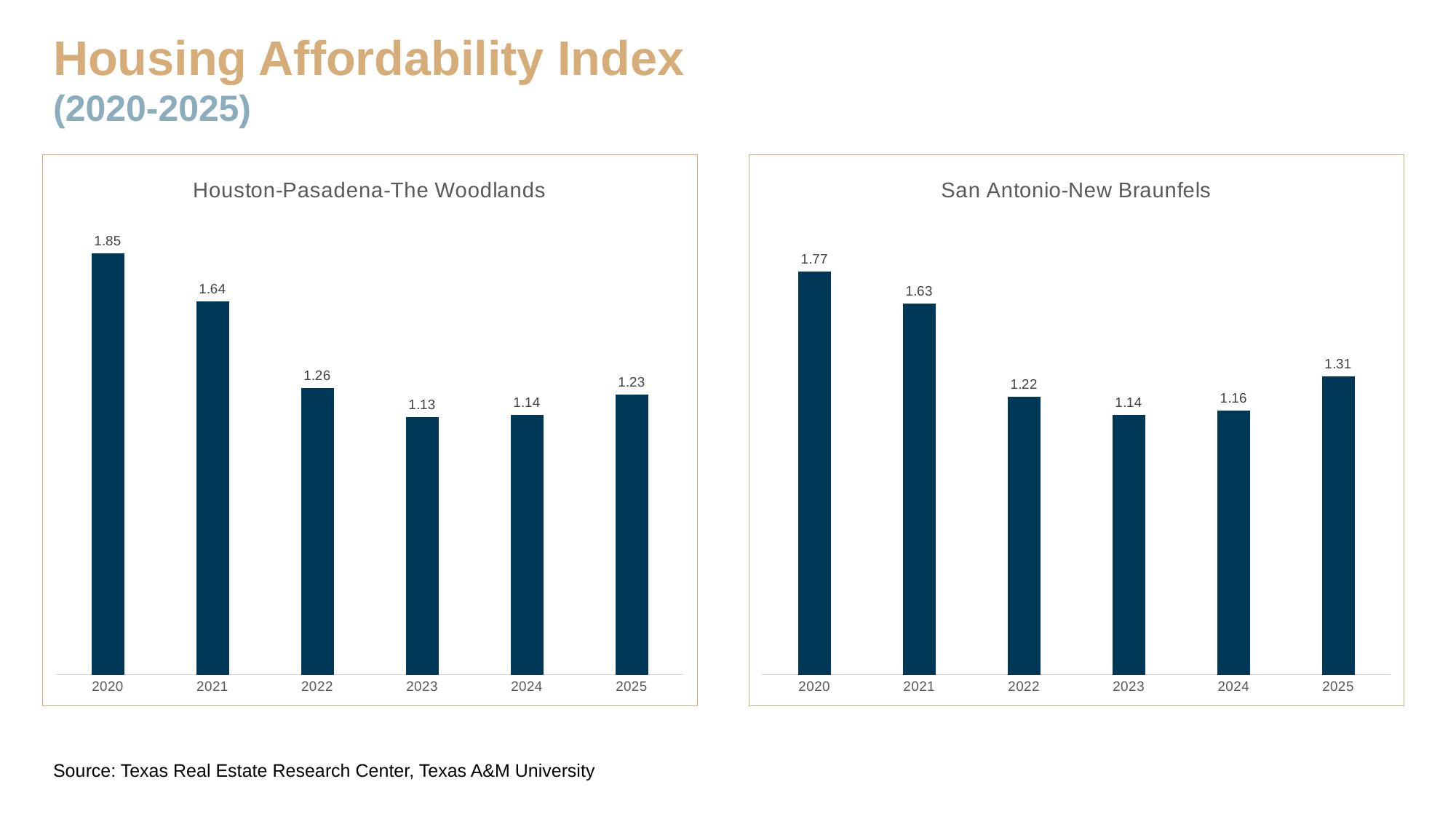

Housing Affordability Index
(2020-2025)

### Chart: Houston-Pasadena-The Woodlands

| Category | HAI |
|---|---|
| 2020 | 1.85 |
| 2021 | 1.64 |
| 2022 | 1.26 |
| 2023 | 1.13 |
| 2024 | 1.14 |
| 2025 | 1.23 |

### Chart: San Antonio-New Braunfels

| Category | HAI |
|---|---|
| 2020 | 1.77 |
| 2021 | 1.63 |
| 2022 | 1.22 |
| 2023 | 1.14 |
| 2024 | 1.16 |
| 2025 | 1.31 |
Source: Texas Real Estate Research Center, Texas A&M University